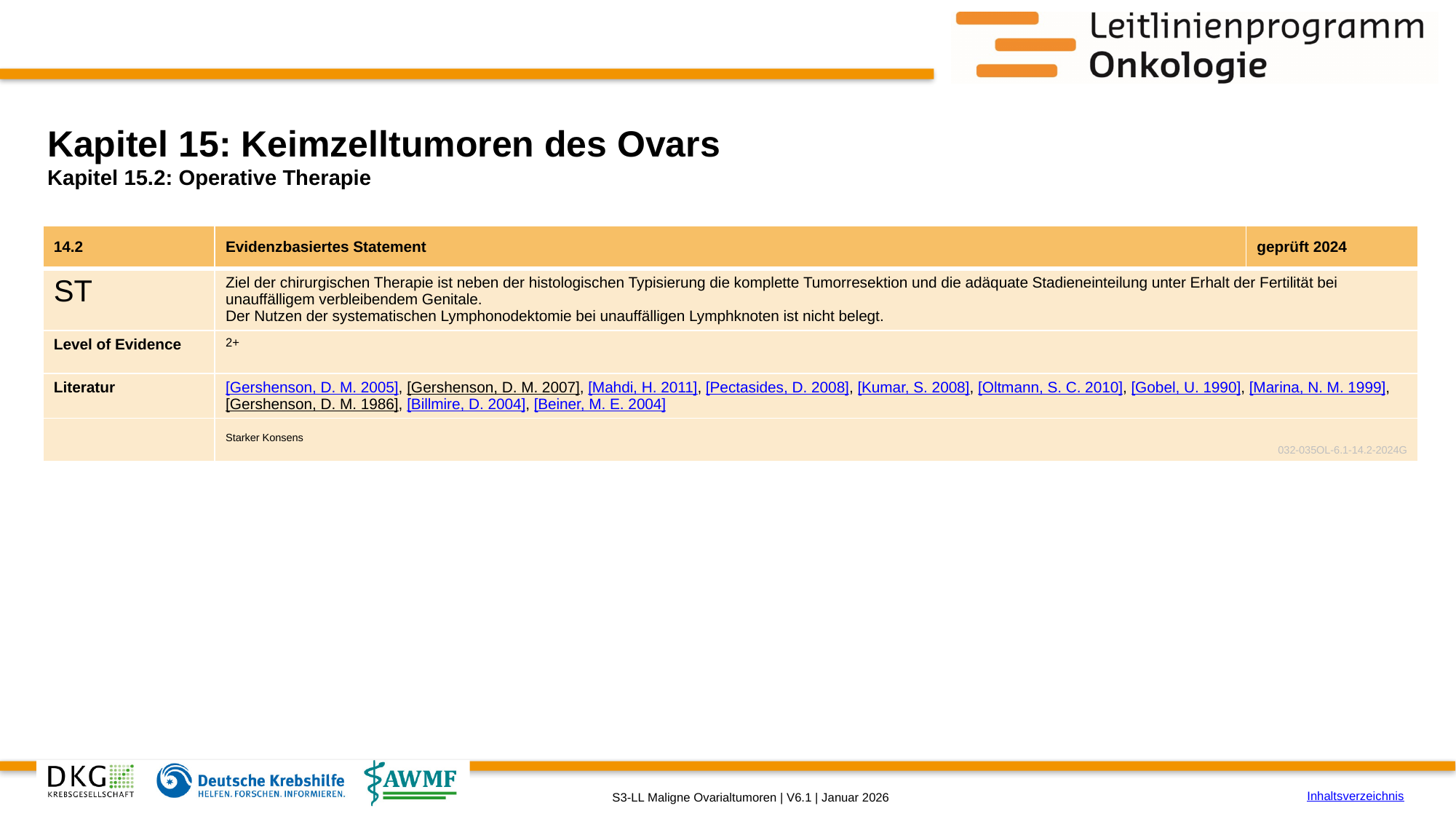

# Kapitel 15: Keimzelltumoren des Ovars
Kapitel 15.2: Operative Therapie
| 14.2 | Evidenzbasiertes Statement | geprüft 2024 |
| --- | --- | --- |
| ST | Ziel der chirurgischen Therapie ist neben der histologischen Typisierung die komplette Tumorresektion und die adäquate Stadieneinteilung unter Erhalt der Fertilität bei unauffälligem verbleibendem Genitale. Der Nutzen der systematischen Lymphonodektomie bei unauffälligen Lymphknoten ist nicht belegt. |  |
| Level of Evidence | 2+ |  |
| Literatur | [Gershenson, D. M. 2005], [Gershenson, D. M. 2007], [Mahdi, H. 2011], [Pectasides, D. 2008], [Kumar, S. 2008], [Oltmann, S. C. 2010], [Gobel, U. 1990], [Marina, N. M. 1999], [Gershenson, D. M. 1986], [Billmire, D. 2004], [Beiner, M. E. 2004] |  |
|  | Starker Konsens 032-035OL-6.1-14.2-2024G |  |
Inhaltsverzeichnis
S3-LL Maligne Ovarialtumoren | V6.1 | Januar 2026